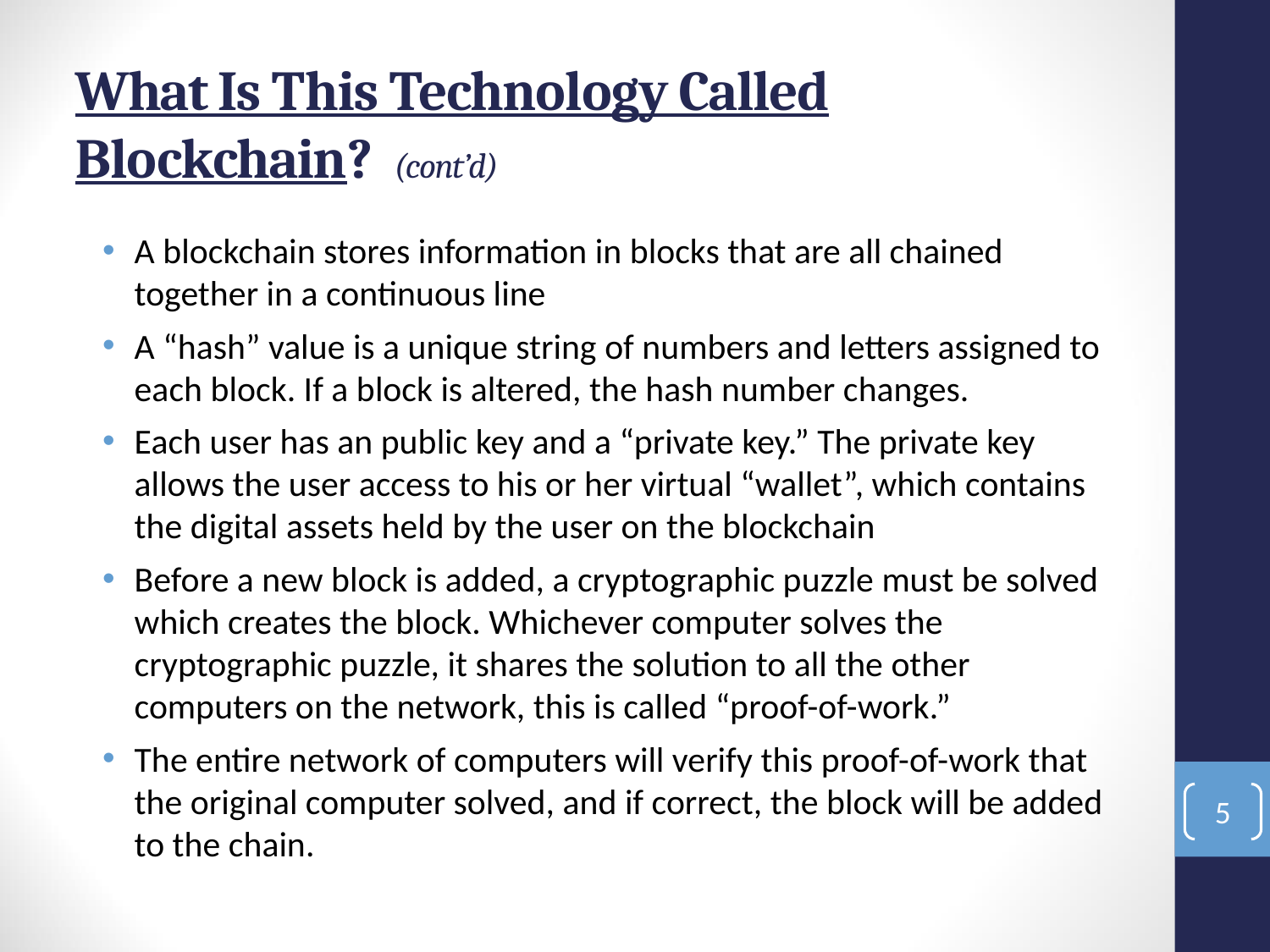

# What Is This Technology Called Blockchain?  (cont’d)
A blockchain stores information in blocks that are all chained together in a continuous line
A “hash” value is a unique string of numbers and letters assigned to each block. If a block is altered, the hash number changes.
Each user has an public key and a “private key.” The private key allows the user access to his or her virtual “wallet”, which contains the digital assets held by the user on the blockchain
Before a new block is added, a cryptographic puzzle must be solved which creates the block. Whichever computer solves the cryptographic puzzle, it shares the solution to all the other computers on the network, this is called “proof-of-work.”
The entire network of computers will verify this proof-of-work that the original computer solved, and if correct, the block will be added to the chain.

5